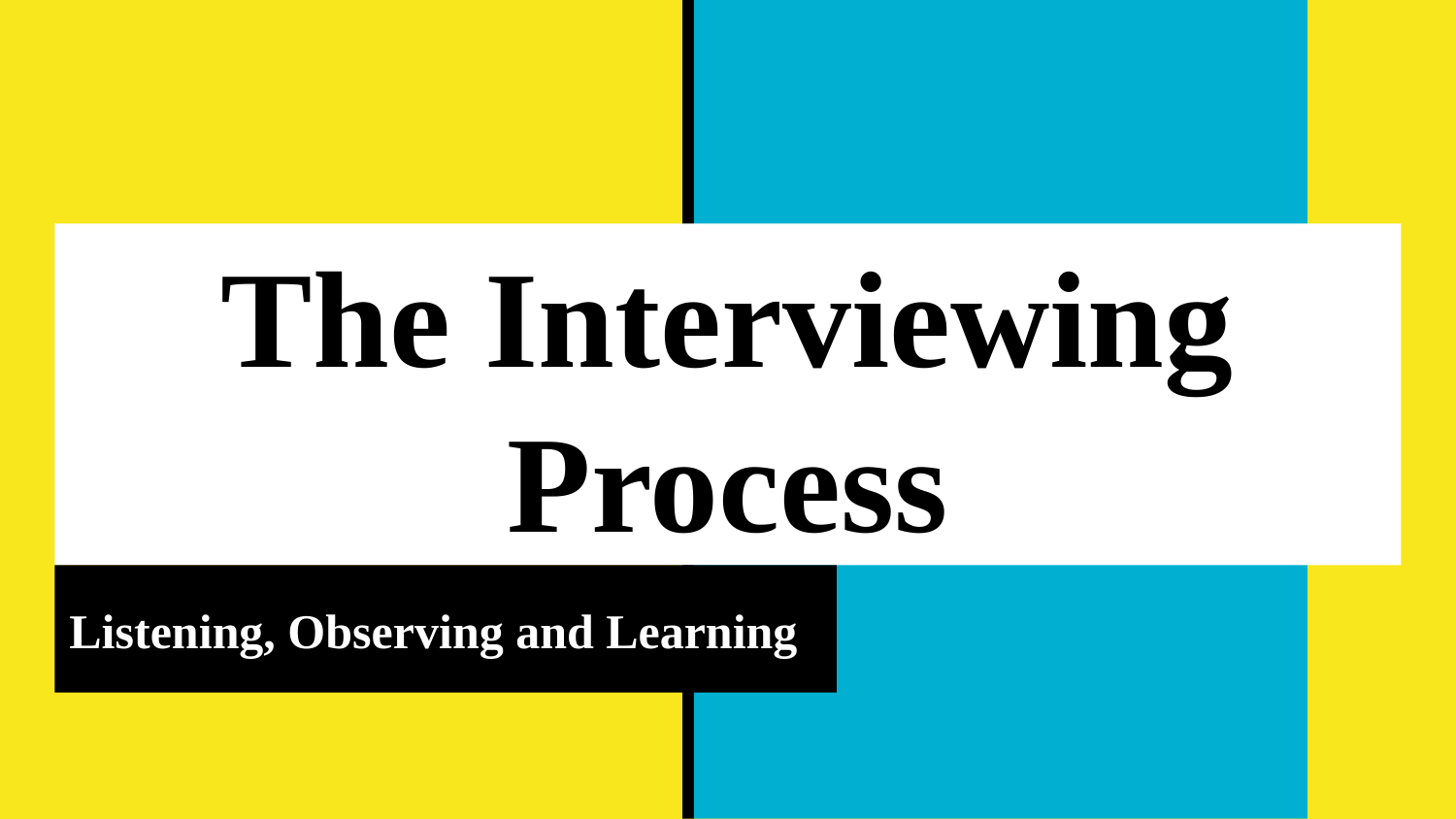

# The Interviewing Process
Listening, Observing and Learning